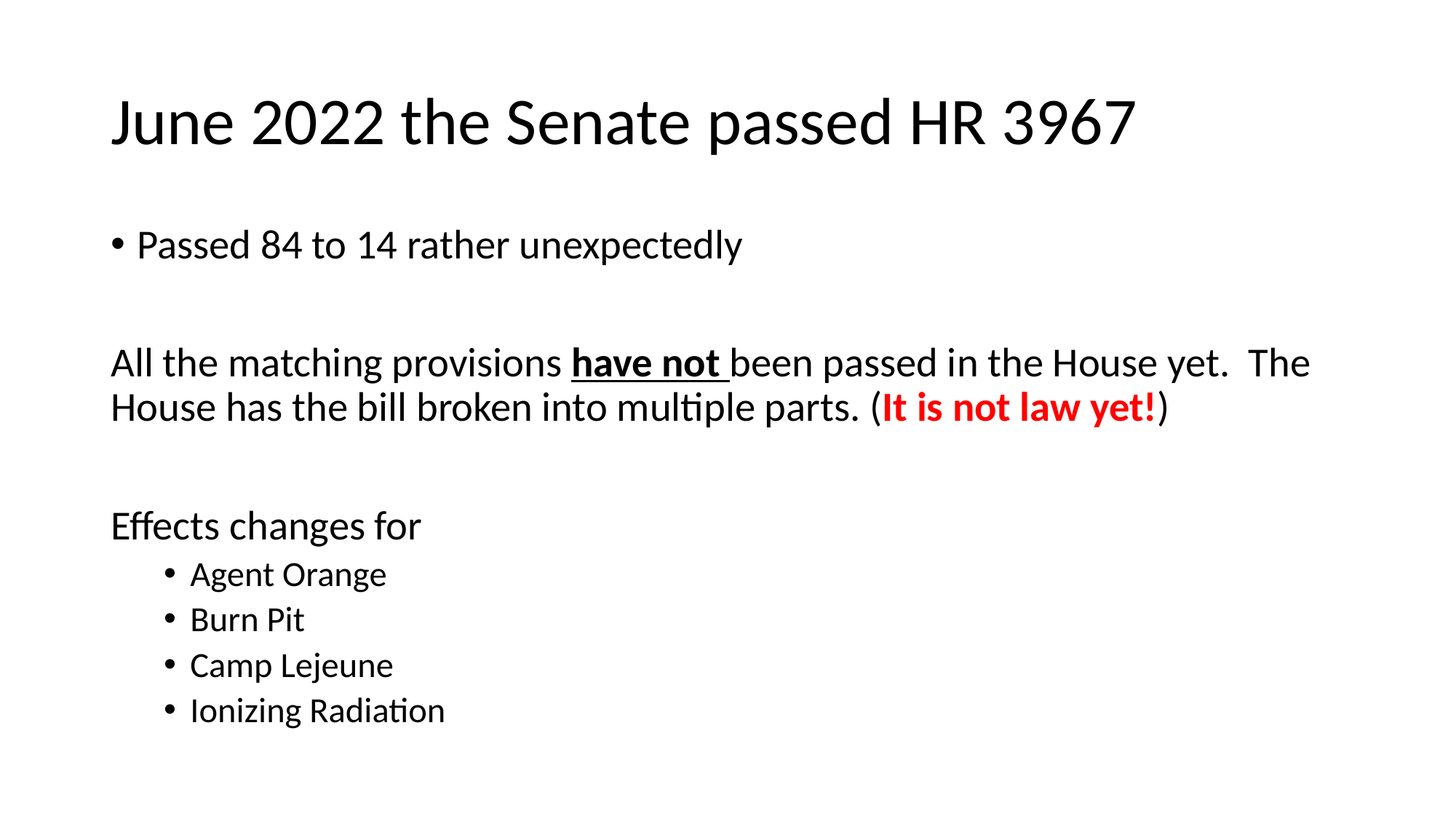

# June 2022 the Senate passed HR 3967
Passed 84 to 14 rather unexpectedly

All the matching provisions have not been passed in the House yet.  The House has the bill broken into multiple parts. (It is not law yet!)

Effects changes for
Agent Orange
Burn Pit
Camp Lejeune
Ionizing Radiation